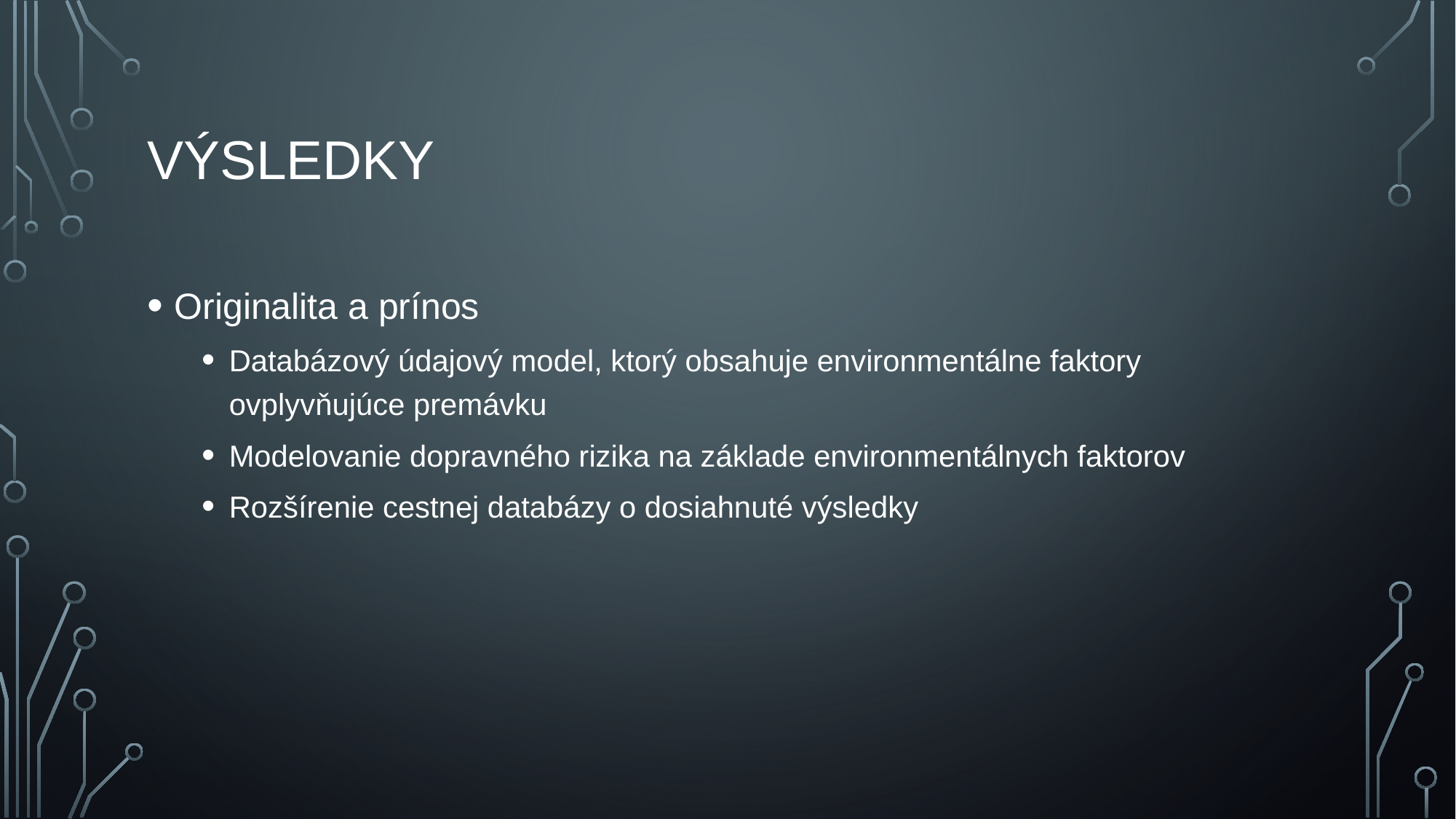

# Výsledky
Originalita a prínos
Databázový údajový model, ktorý obsahuje environmentálne faktory ovplyvňujúce premávku
Modelovanie dopravného rizika na základe environmentálnych faktorov
Rozšírenie cestnej databázy o dosiahnuté výsledky